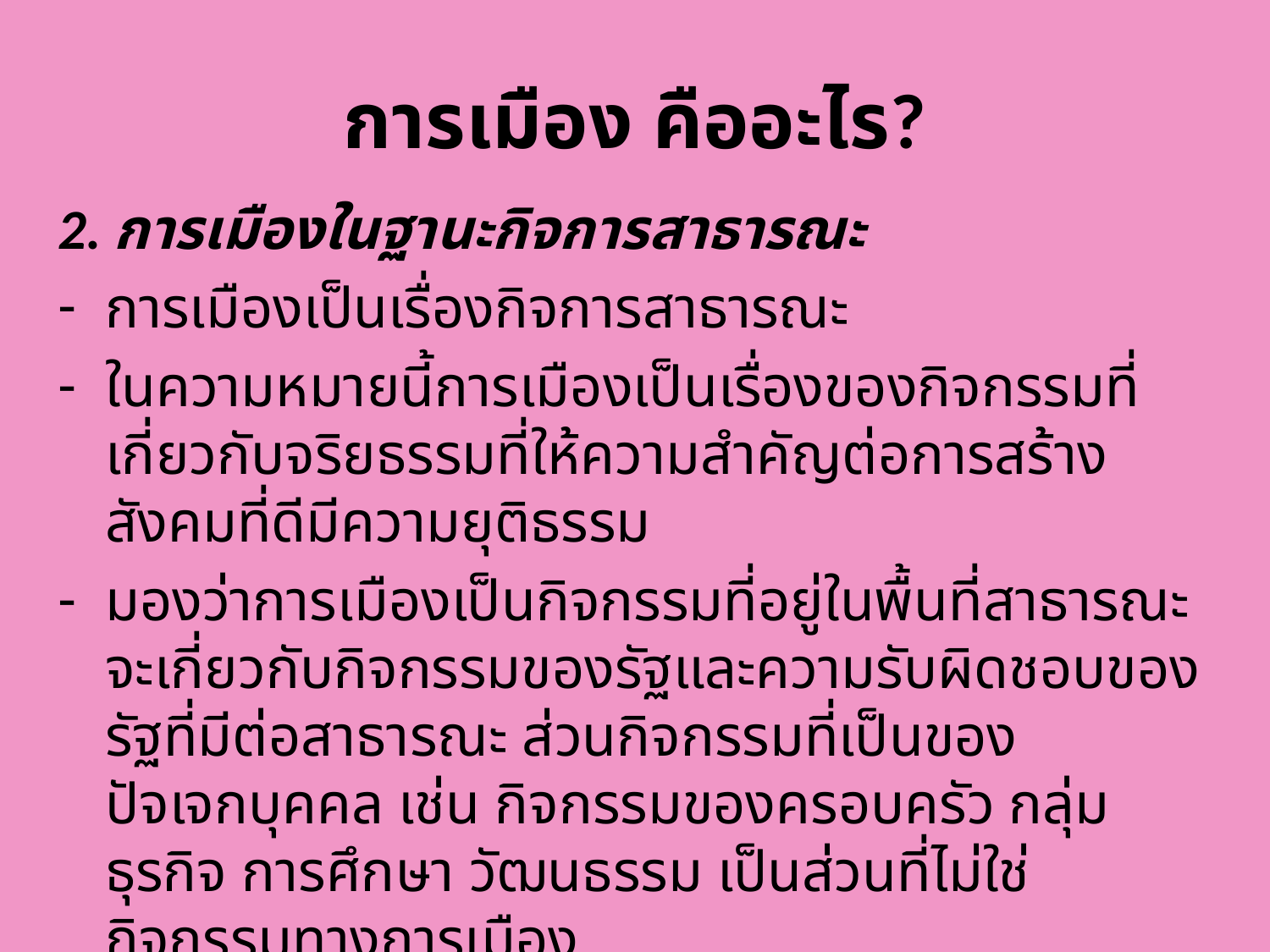

# การเมือง คืออะไร?
2. การเมืองในฐานะกิจการสาธารณะ
การเมืองเป็นเรื่องกิจการสาธารณะ
ในความหมายนี้การเมืองเป็นเรื่องของกิจกรรมที่เกี่ยวกับจริยธรรมที่ให้ความสำคัญต่อการสร้างสังคมที่ดีมีความยุติธรรม
มองว่าการเมืองเป็นกิจกรรมที่อยู่ในพื้นที่สาธารณะ จะเกี่ยวกับกิจกรรมของรัฐและความรับผิดชอบของรัฐที่มีต่อสาธารณะ ส่วนกิจกรรมที่เป็นของปัจเจกบุคคล เช่น กิจกรรมของครอบครัว กลุ่มธุรกิจ การศึกษา วัฒนธรรม เป็นส่วนที่ไม่ใช่กิจกรรมทางการเมือง